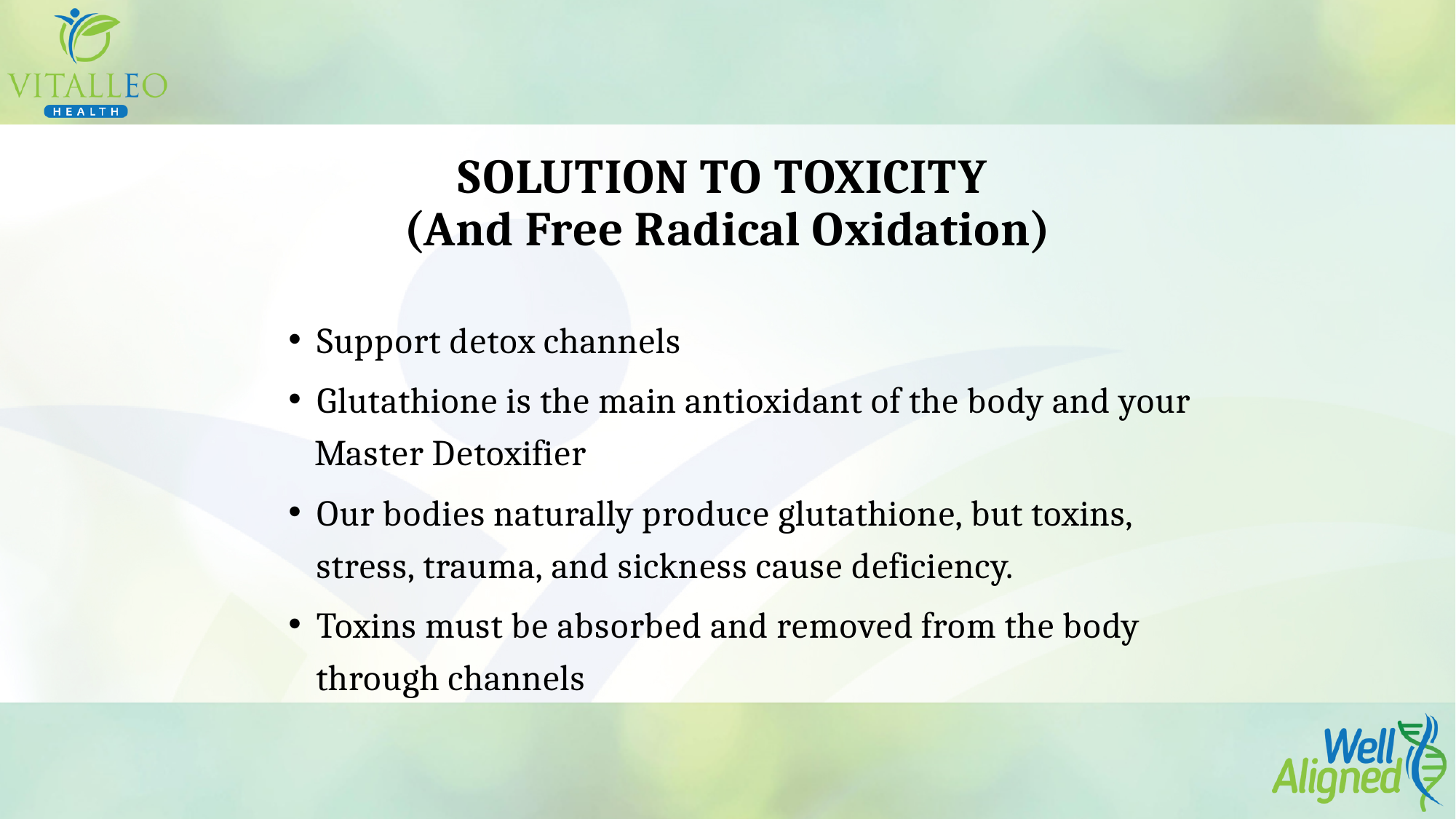

# SOLUTION TO TOXICITY (And Free Radical Oxidation)
Support detox channels
Glutathione is the main antioxidant of the body and your Master Detoxifier
Our bodies naturally produce glutathione, but toxins, stress, trauma, and sickness cause deficiency.
Toxins must be absorbed and removed from the body through channels